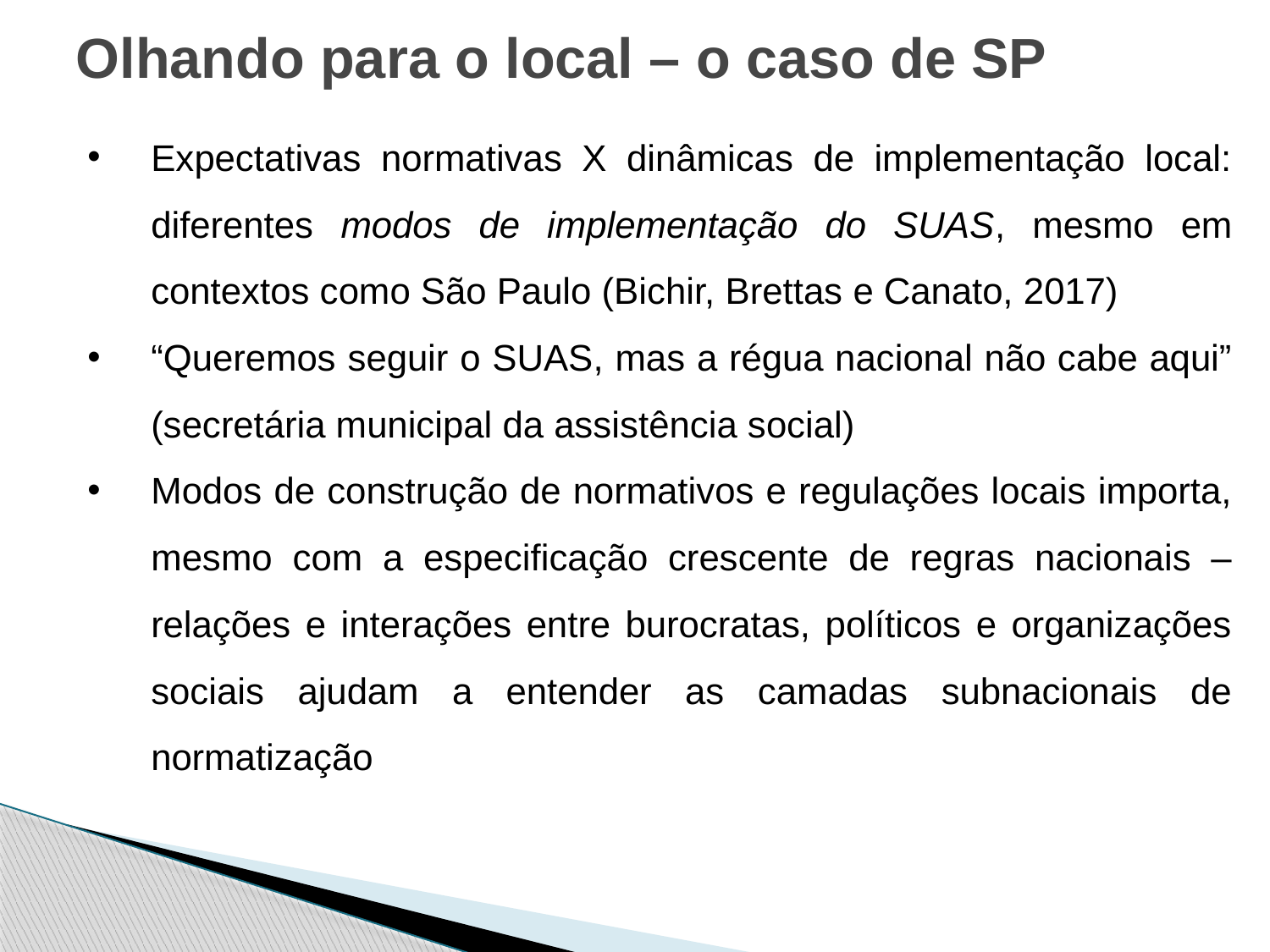

# Olhando para o local – o caso de SP
Expectativas normativas X dinâmicas de implementação local: diferentes modos de implementação do SUAS, mesmo em contextos como São Paulo (Bichir, Brettas e Canato, 2017)
“Queremos seguir o SUAS, mas a régua nacional não cabe aqui” (secretária municipal da assistência social)
Modos de construção de normativos e regulações locais importa, mesmo com a especificação crescente de regras nacionais – relações e interações entre burocratas, políticos e organizações sociais ajudam a entender as camadas subnacionais de normatização